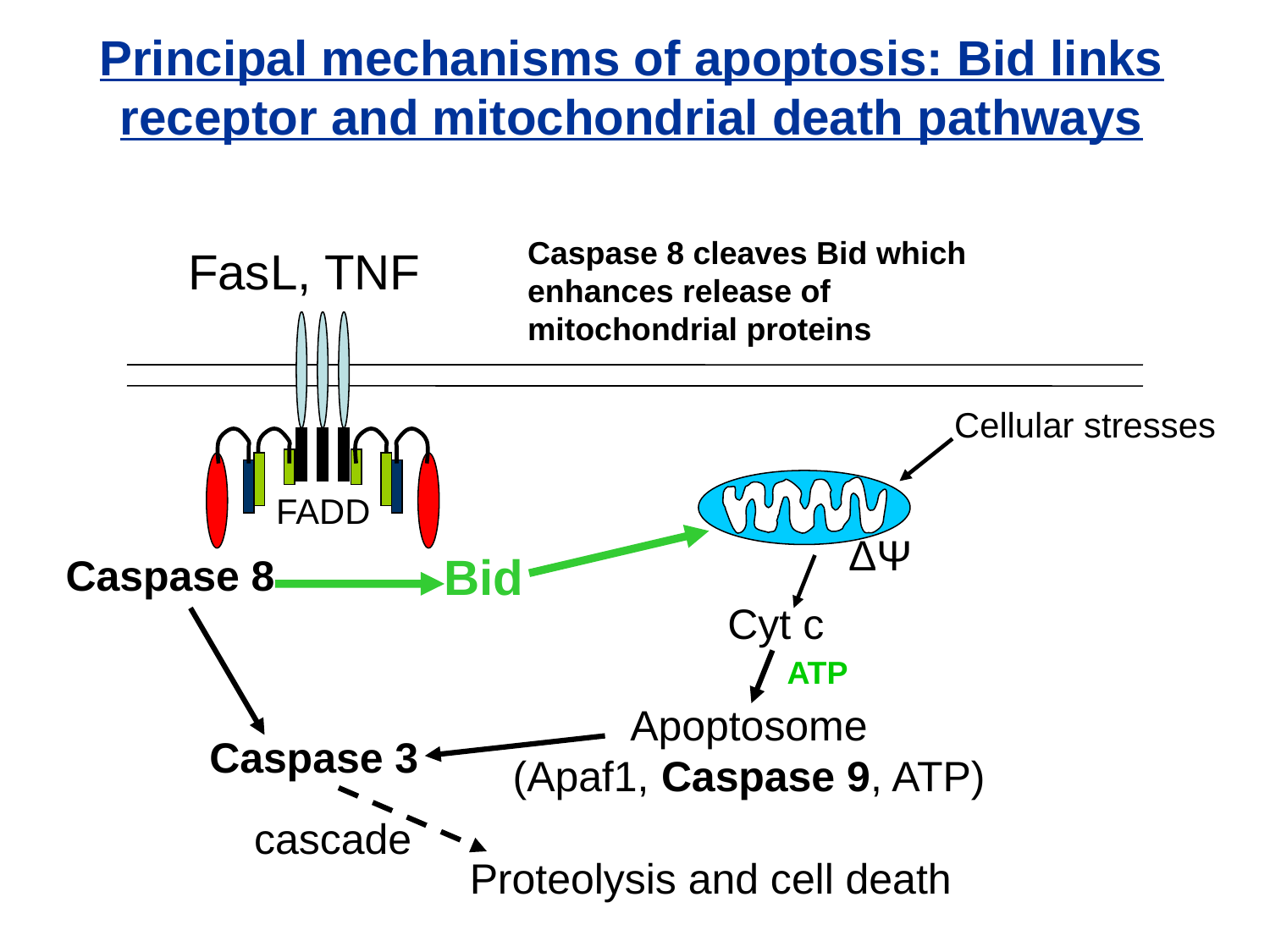

# Principal mechanisms of apoptosis: Bid links receptor and mitochondrial death pathways
Caspase 8 cleaves Bid which enhances release of mitochondrial proteins
FasL, TNF

Cellular stresses

FADD
ΔΨ

Bid
Caspase 8

Cyt c

ATP

Apoptosome
(Apaf1, Caspase 9, ATP)
Caspase 3

cascade
Proteolysis and cell death